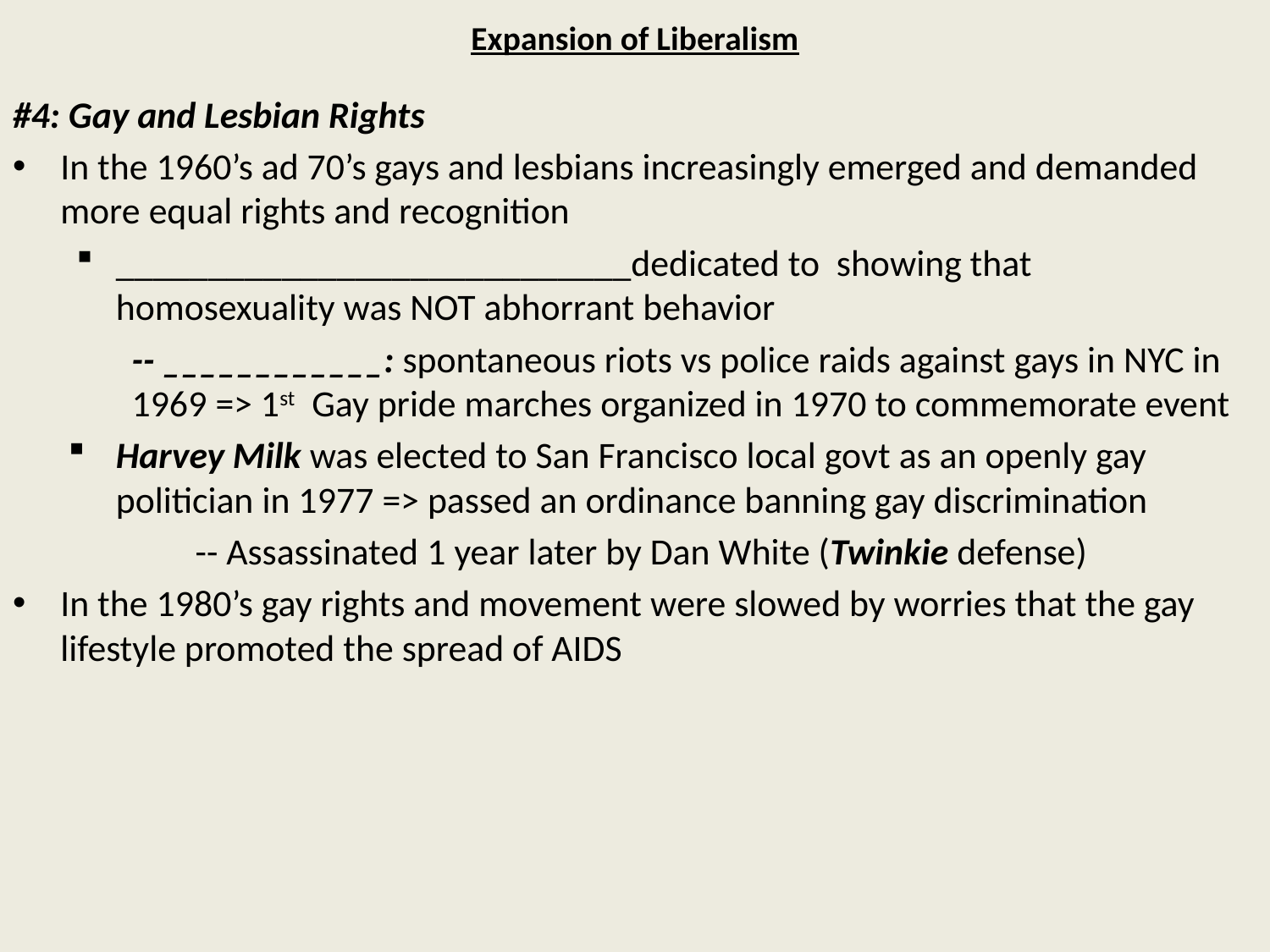

# Expansion of Liberalism
#4: Gay and Lesbian Rights
In the 1960’s ad 70’s gays and lesbians increasingly emerged and demanded more equal rights and recognition
____________________________dedicated to  showing that  homosexuality was NOT abhorrant behavior
-- ____________: spontaneous riots vs police raids against gays in NYC in 1969 => 1st  Gay pride marches organized in 1970 to commemorate event
Harvey Milk was elected to San Francisco local govt as an openly gay politician in 1977 => passed an ordinance banning gay discrimination
	-- Assassinated 1 year later by Dan White (Twinkie defense)
In the 1980’s gay rights and movement were slowed by worries that the gay lifestyle promoted the spread of AIDS